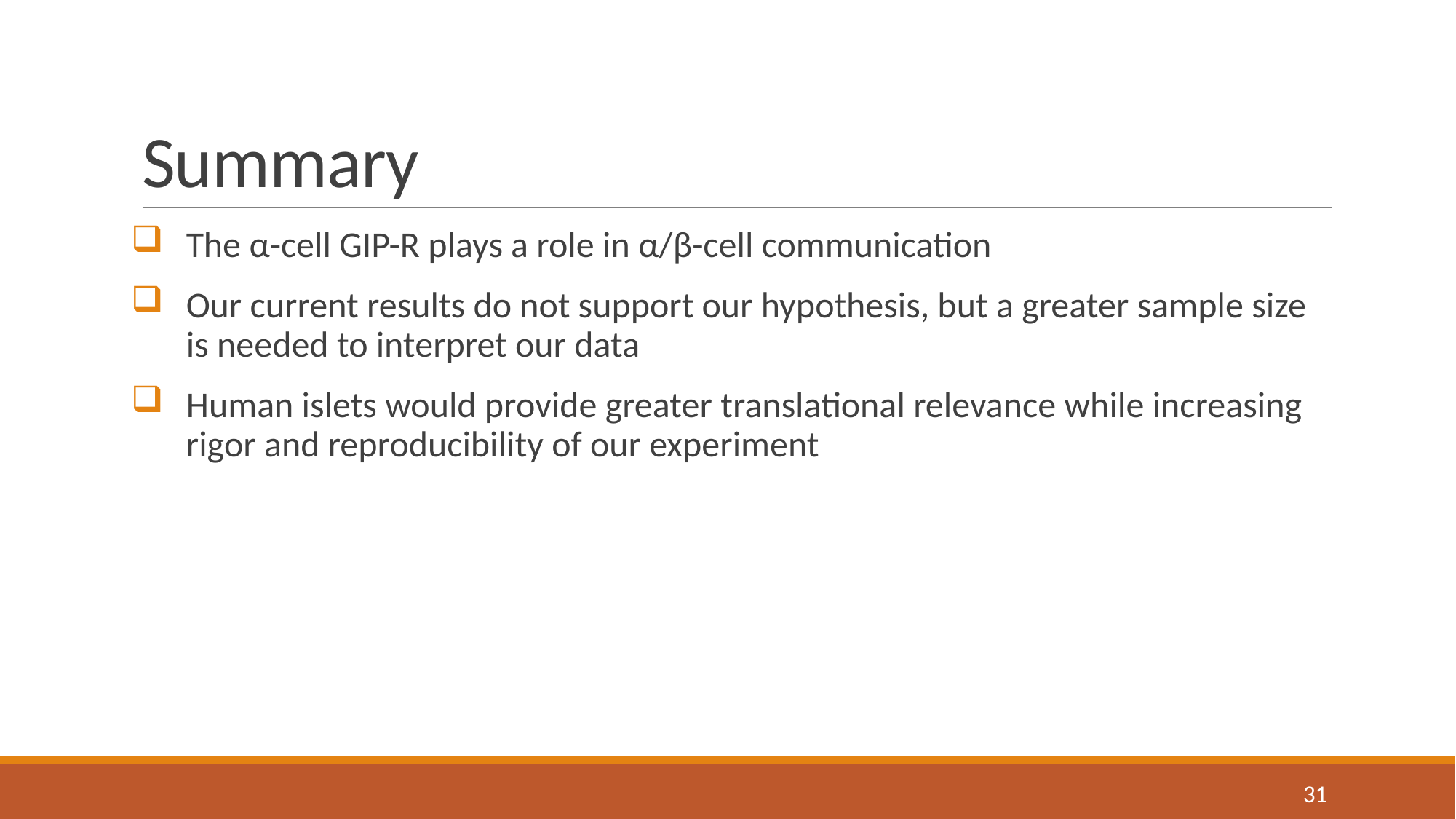

# Summary
The α-cell GIP-R plays a role in α/β-cell communication
Our current results do not support our hypothesis, but a greater sample size is needed to interpret our data
Human islets would provide greater translational relevance while increasing rigor and reproducibility of our experiment
31